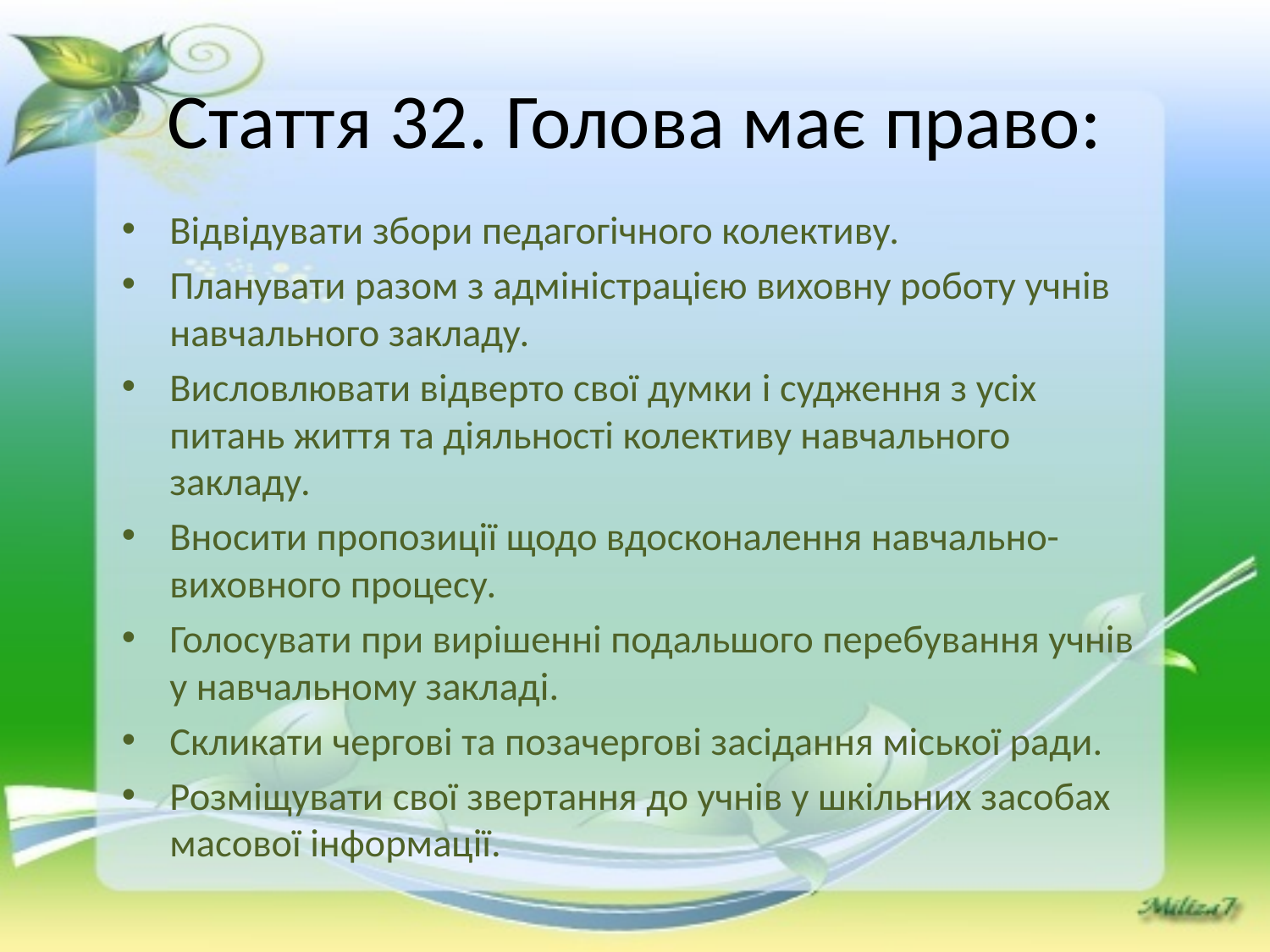

# Стаття 32. Голова має право:
Відвідувати збори педагогічного колективу.
Планувати разом з адміністрацією виховну роботу учнів навчального закладу.
Висловлювати відверто свої думки і судження з усіх питань життя та діяльності колективу навчального закладу.
Вносити пропозиції щодо вдосконалення навчально-виховного процесу.
Голосувати при вирішенні подальшого перебування учнів у навчальному закладі.
Скликати чергові та позачергові засідання міської ради.
Розміщувати свої звертання до учнів у шкільних засобах масової інформації.